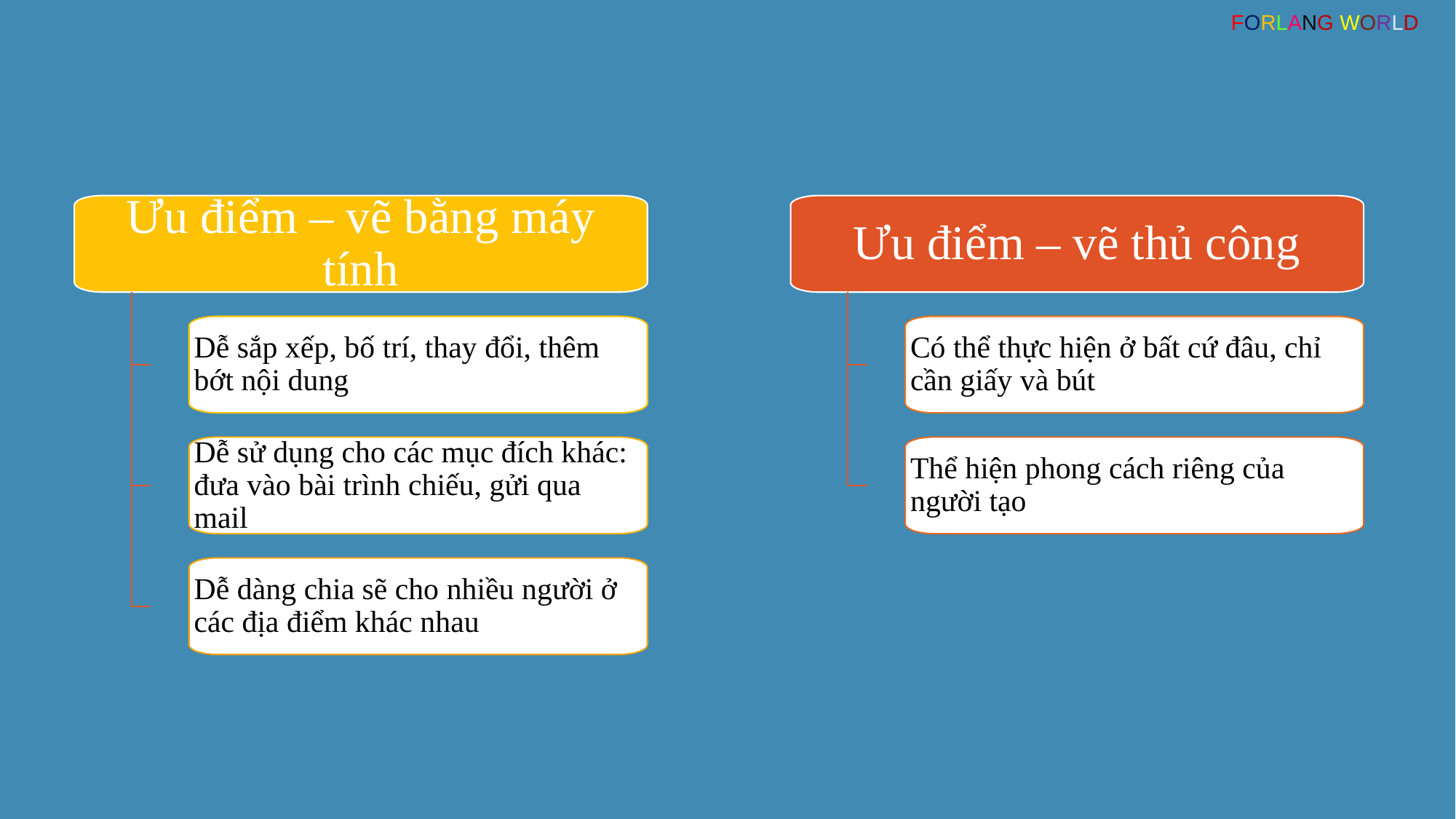

FORLANG WORLD
Ưu điểm – vẽ bằng máy tính
Ưu điểm – vẽ thủ công

Dễ sắp xếp, bố trí, thay đổi, thêm bớt nội dung
Có thể thực hiện ở bất cứ đâu, chỉ cần giấy và bút
Dễ sử dụng cho các mục đích khác: đưa vào bài trình chiếu, gửi qua mail
Thể hiện phong cách riêng của người tạo
Dễ dàng chia sẽ cho nhiều người ở các địa điểm khác nhau